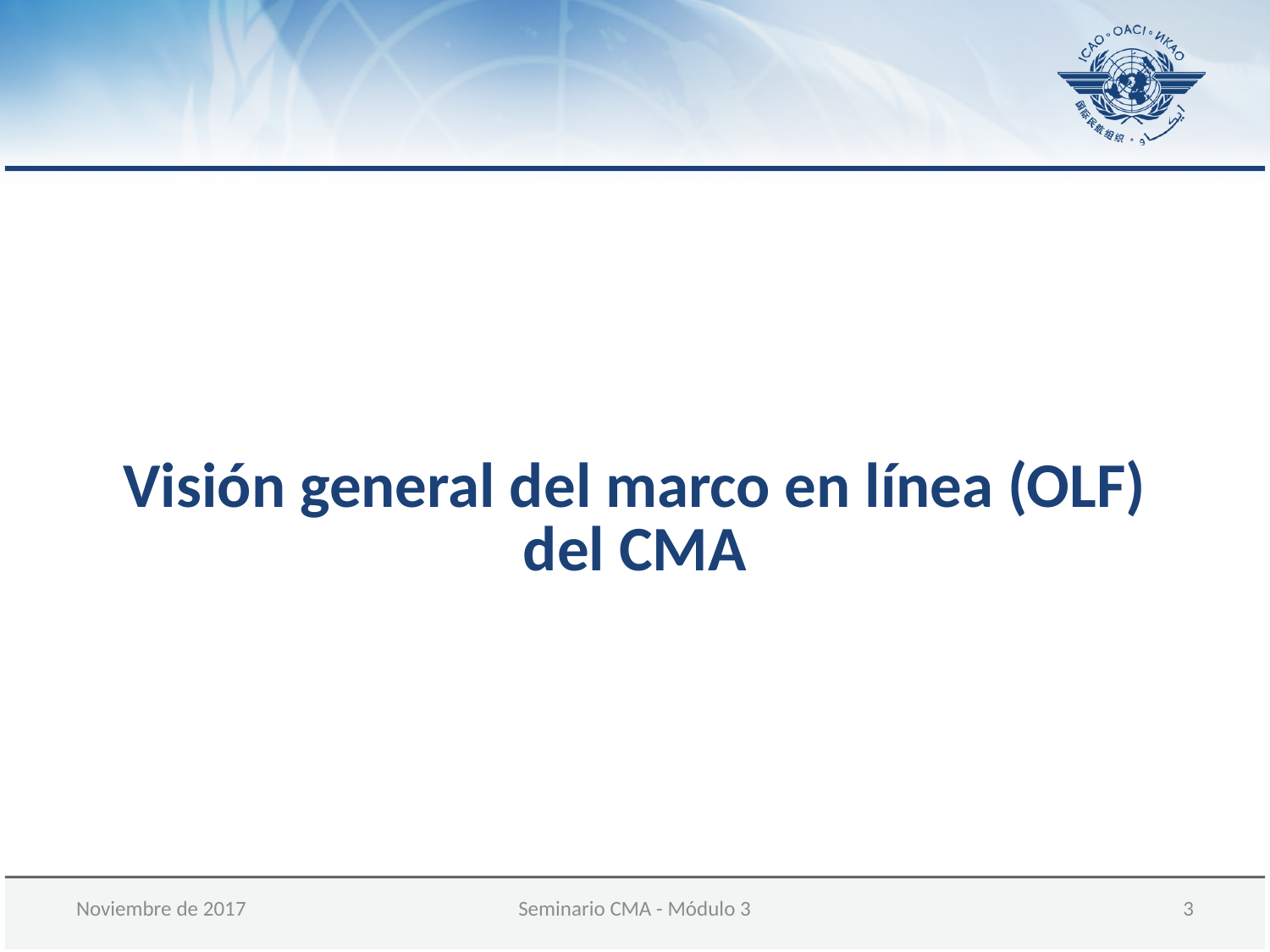

Visión general del marco en línea (OLF) del CMA
Noviembre de 2017
Seminario CMA - Módulo 3
 3